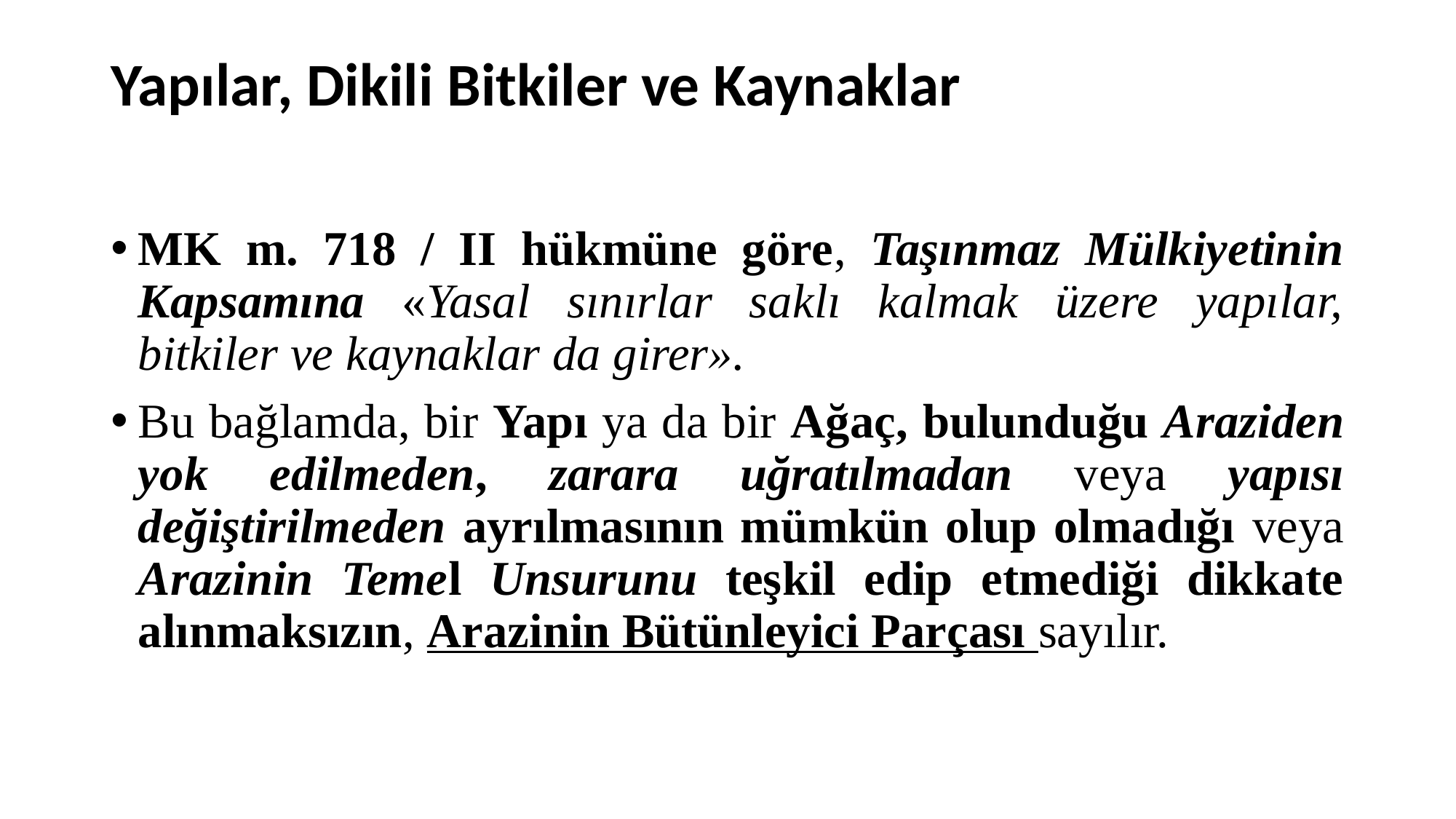

# Yapılar, Dikili Bitkiler ve Kaynaklar
MK m. 718 / II hükmüne göre, Taşınmaz Mülkiyetinin Kapsamına «Yasal sınırlar saklı kalmak üzere yapılar, bitkiler ve kaynaklar da girer».
Bu bağlamda, bir Yapı ya da bir Ağaç, bulunduğu Araziden yok edilmeden, zarara uğratılmadan veya yapısı değiştirilmeden ayrılmasının mümkün olup olmadığı veya Arazinin Temel Unsurunu teşkil edip etmediği dikkate alınmaksızın, Arazinin Bütünleyici Parçası sayılır.